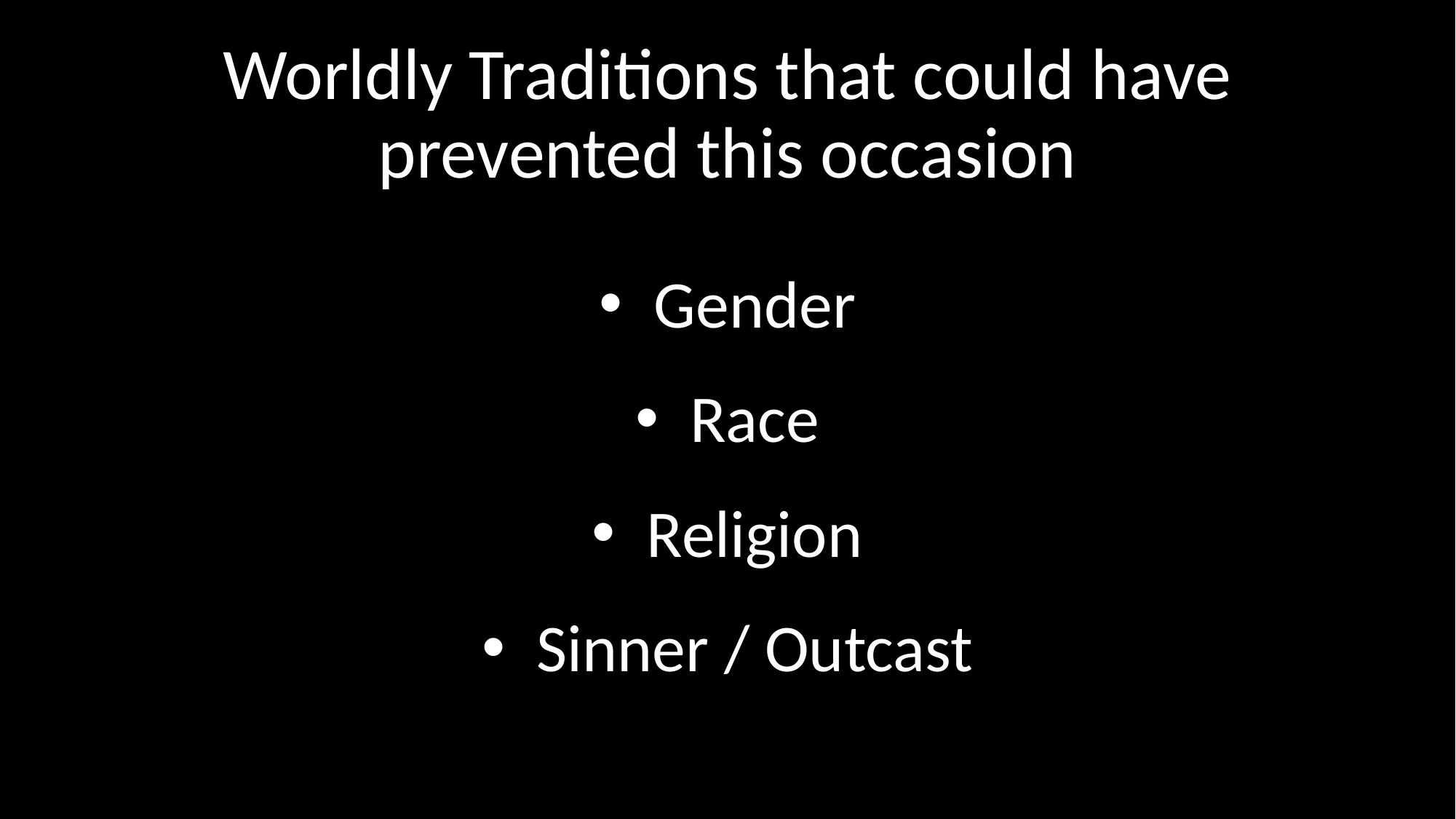

# Worldly Traditions that could have prevented this occasion
Gender
Race
Religion
Sinner / Outcast